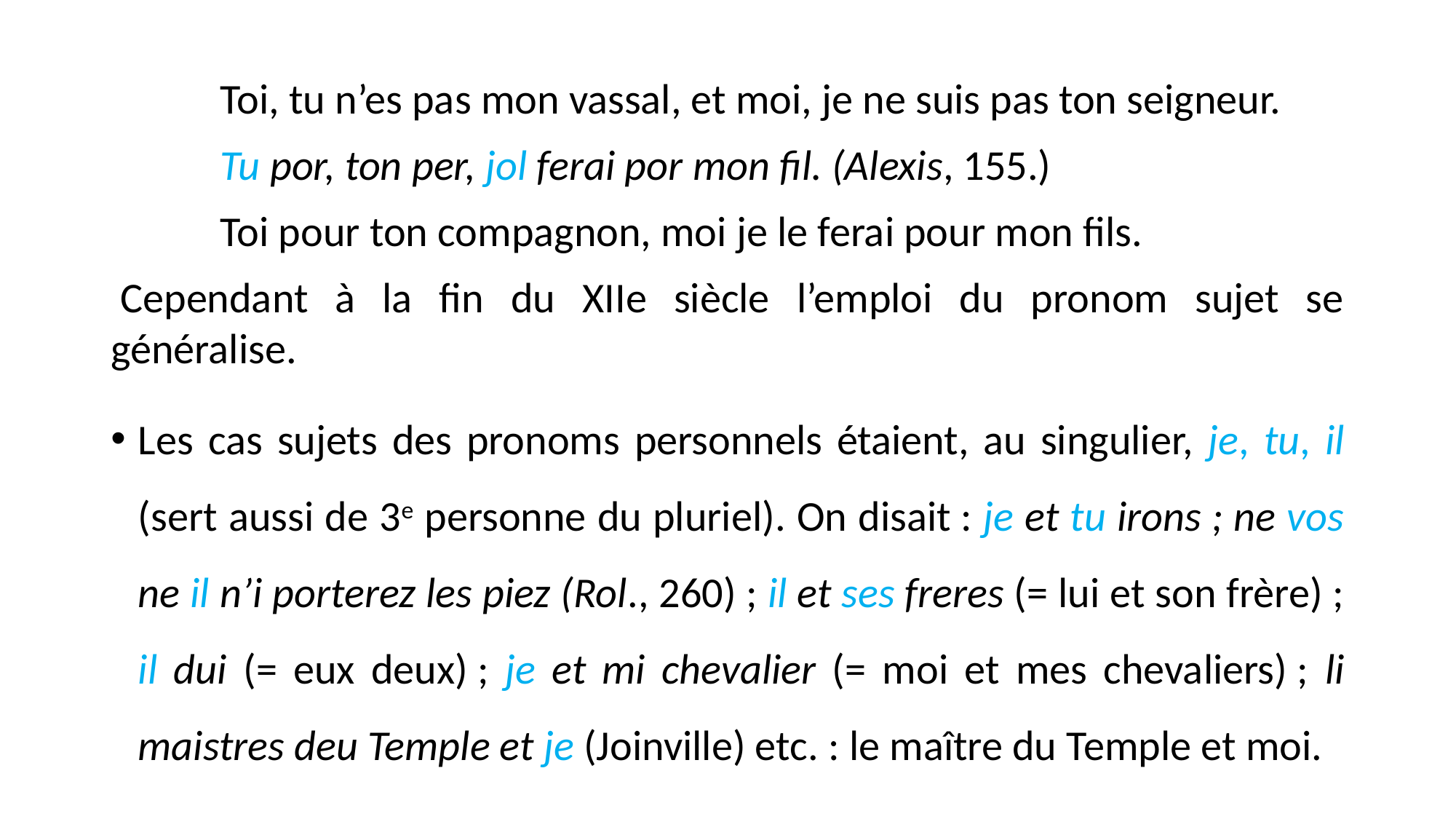

Toi, tu n’es pas mon vassal, et moi, je ne suis pas ton seigneur.
	Tu por, ton per, jol ferai por mon fil. (Alexis, 155.)
	Toi pour ton compagnon, moi je le ferai pour mon fils.
 Cependant à la fin du XIIe siècle l’emploi du pronom sujet se généralise.
Les cas sujets des pronoms personnels étaient, au singulier, je, tu, il (sert aussi de 3e personne du pluriel). On disait : je et tu irons ; ne vos ne il n’i porterez les piez (Rol., 260) ; il et ses freres (= lui et son frère) ; il dui (= eux deux) ; je et mi chevalier (= moi et mes chevaliers) ; li maistres deu Temple et je (Joinville) etc. : le maître du Temple et moi.